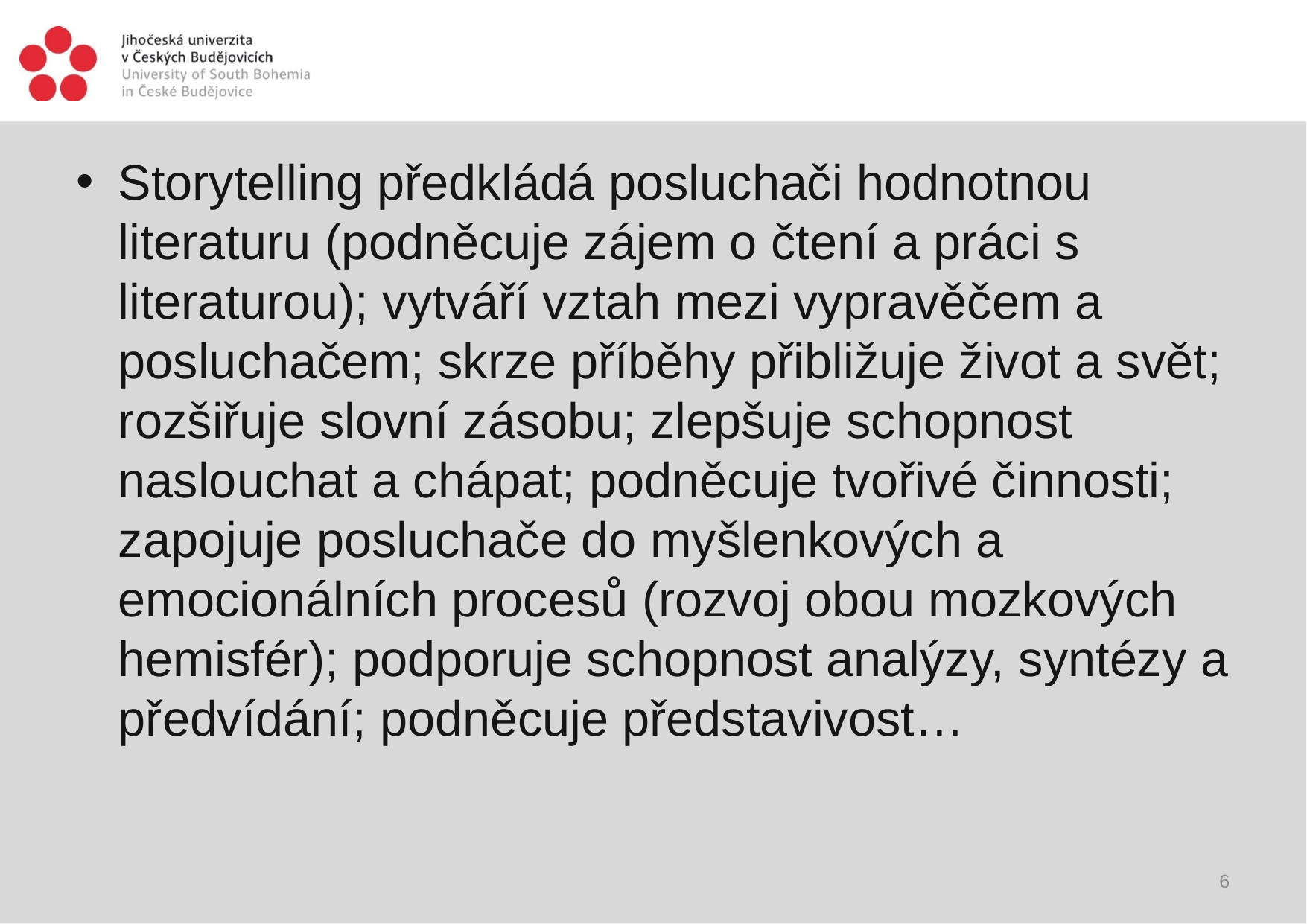

#
Storytelling předkládá posluchači hodnotnou literaturu (podněcuje zájem o čtení a práci s literaturou); vytváří vztah mezi vypravěčem a posluchačem; skrze příběhy přibližuje život a svět; rozšiřuje slovní zásobu; zlepšuje schopnost naslouchat a chápat; podněcuje tvořivé činnosti; zapojuje posluchače do myšlenkových a emocionálních procesů (rozvoj obou mozkových hemisfér); podporuje schopnost analýzy, syntézy a předvídání; podněcuje představivost…

6